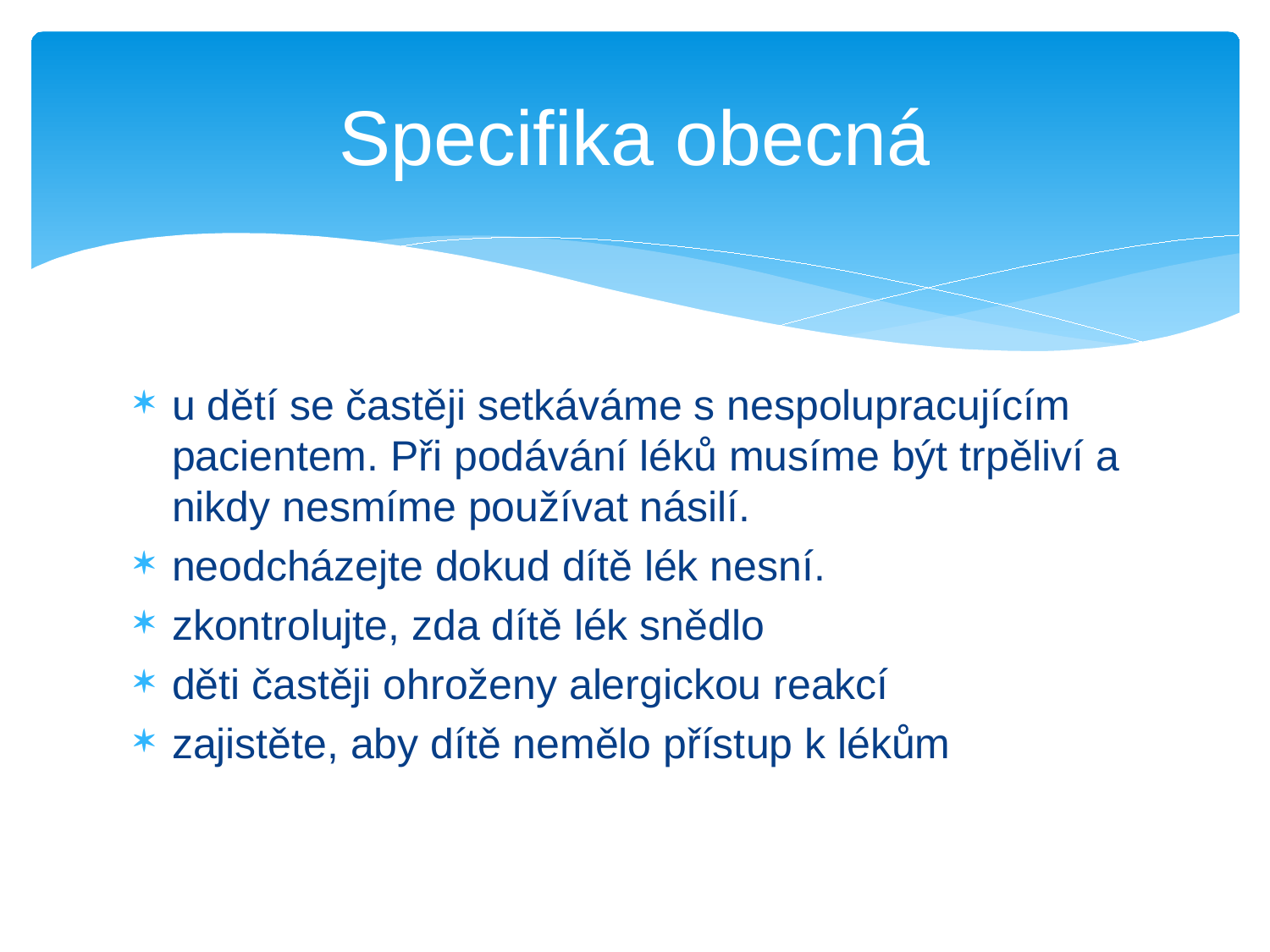

# Specifika obecná
u dětí se častěji setkáváme s nespolupracujícím pacientem. Při podávání léků musíme být trpěliví a nikdy nesmíme používat násilí.
neodcházejte dokud dítě lék nesní.
zkontrolujte, zda dítě lék snědlo
děti častěji ohroženy alergickou reakcí
zajistěte, aby dítě nemělo přístup k lékům